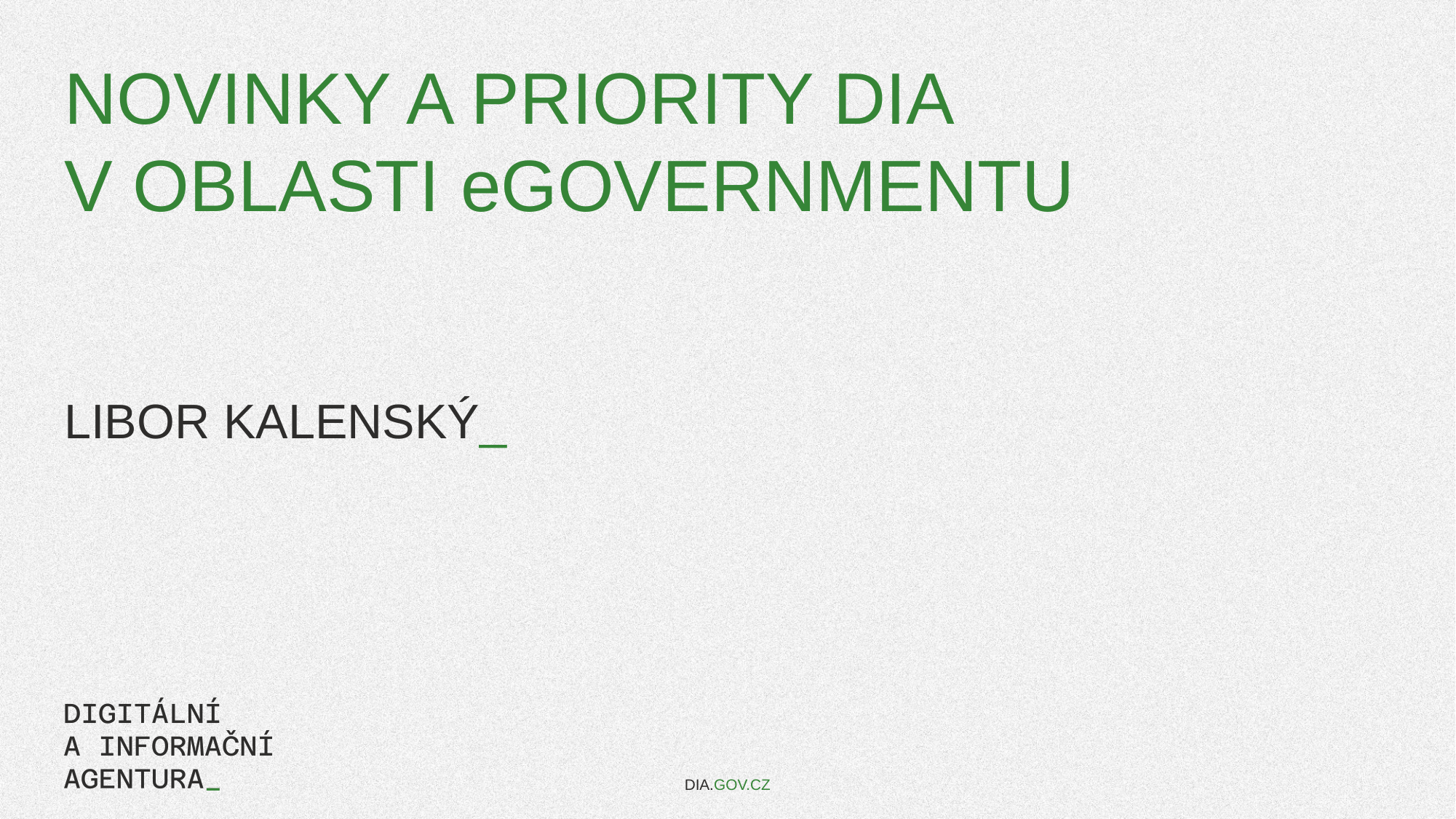

# NOVINKY A PRIORITY DIA V OBLASTI eGOVERNMENTU
libor kalenský_
DIA.GOV.CZ